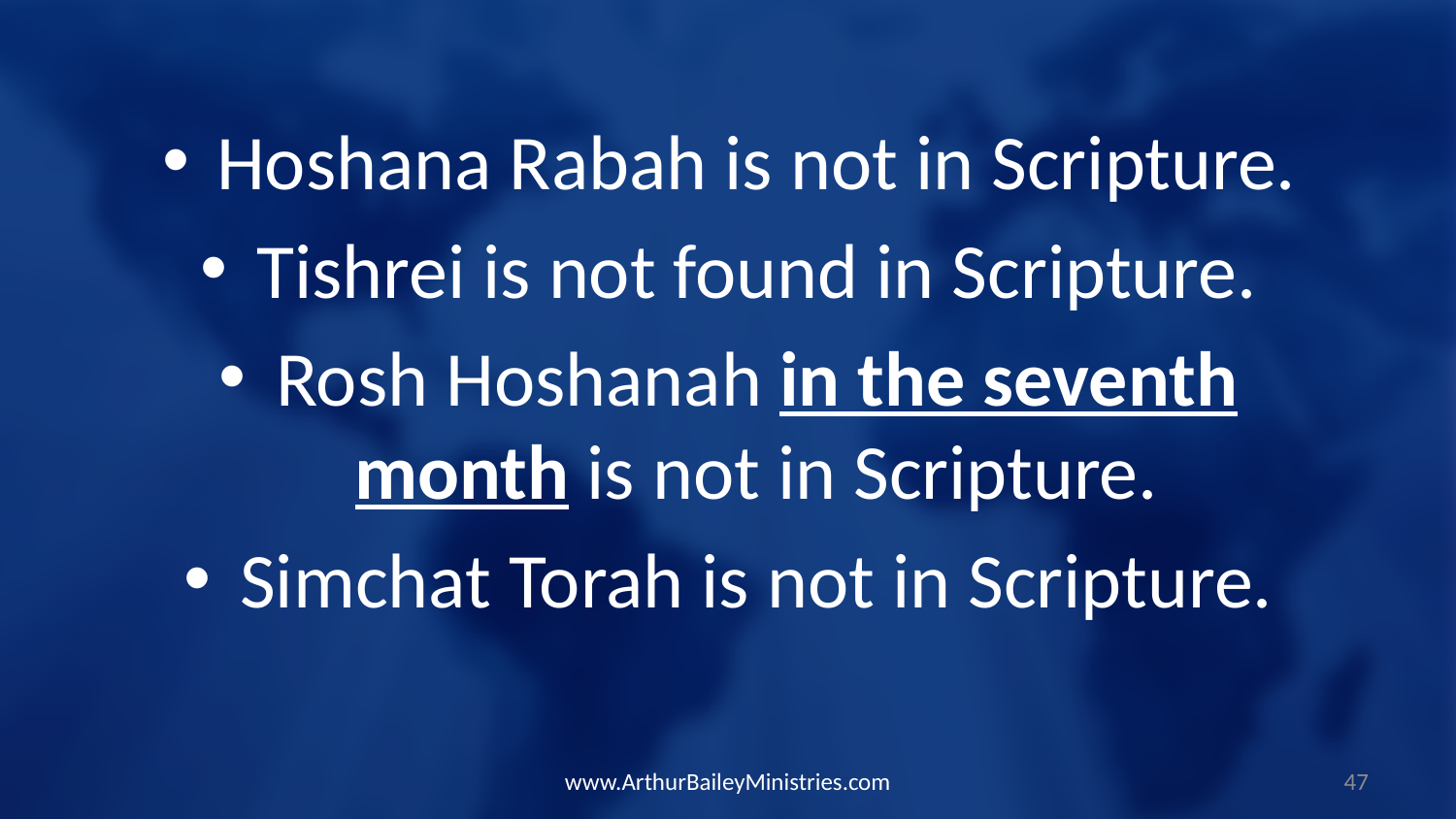

Hoshana Rabah is not in Scripture.
Tishrei is not found in Scripture.
Rosh Hoshanah in the seventh month is not in Scripture.
Simchat Torah is not in Scripture.

www.ArthurBaileyMinistries.com
47